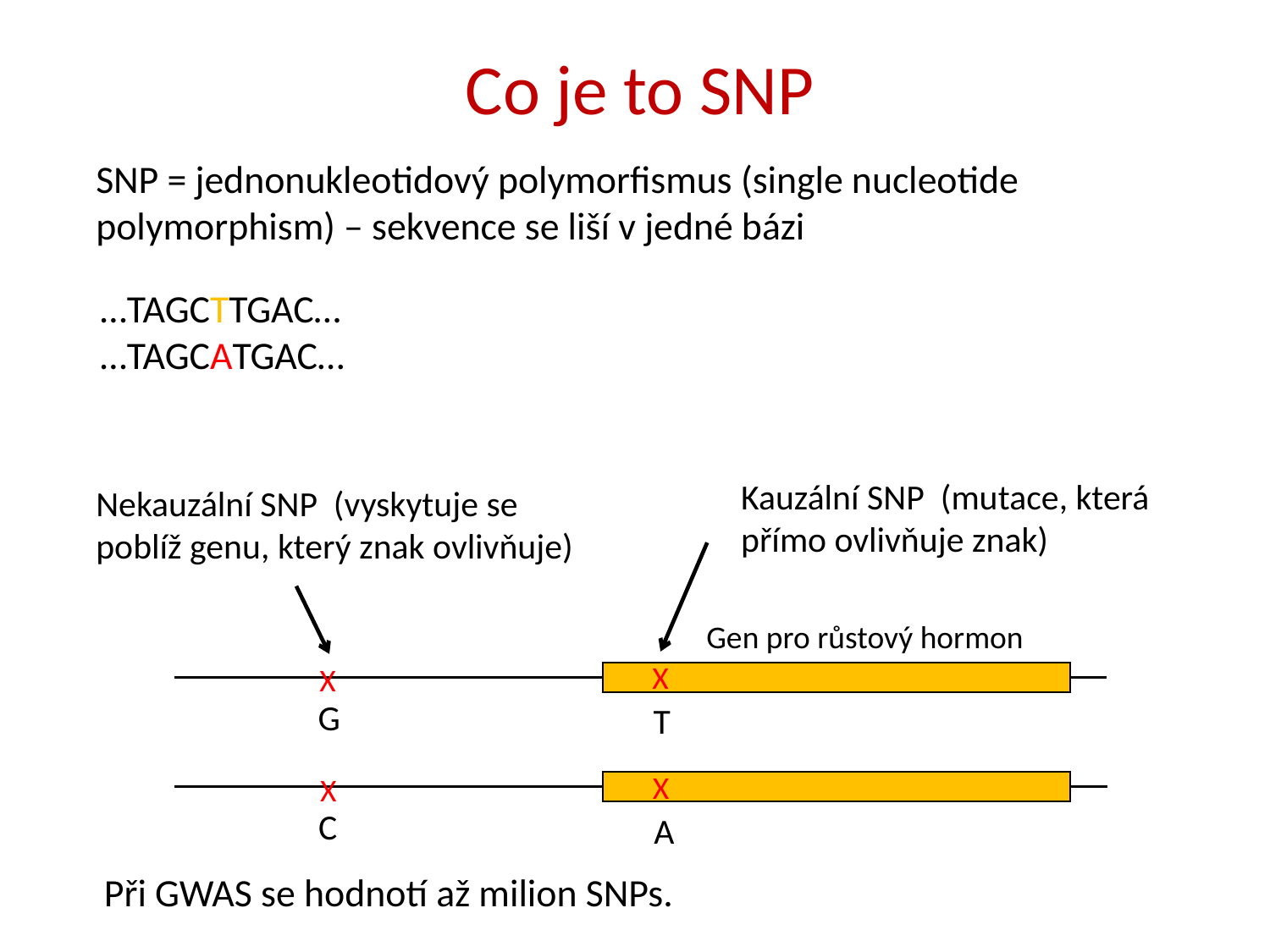

# Co je to SNP
SNP = jednonukleotidový polymorfismus (single nucleotide polymorphism) – sekvence se liší v jedné bázi
…TAGCTTGAC…
…TAGCATGAC…
Kauzální SNP  (mutace, která přímo ovlivňuje znak)
Nekauzální SNP  (vyskytuje se poblíž genu, který znak ovlivňuje)
Gen pro růstový hormon
X
X

G
T
X
X

C
A
Při GWAS se hodnotí až milion SNPs.